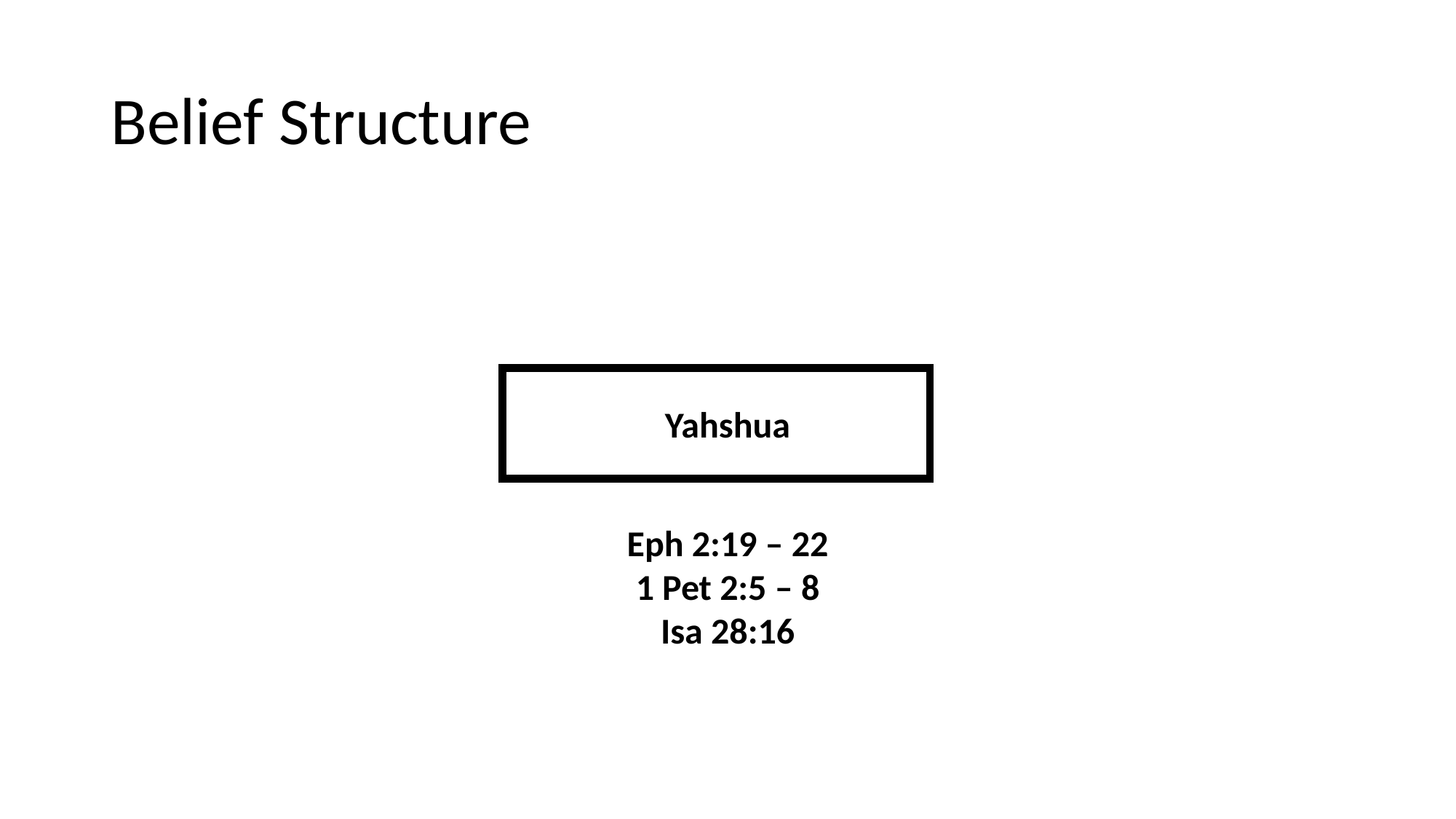

# Belief Structure

Yahshua
Eph 2:19 – 22
1 Pet 2:5 – 8
Isa 28:16